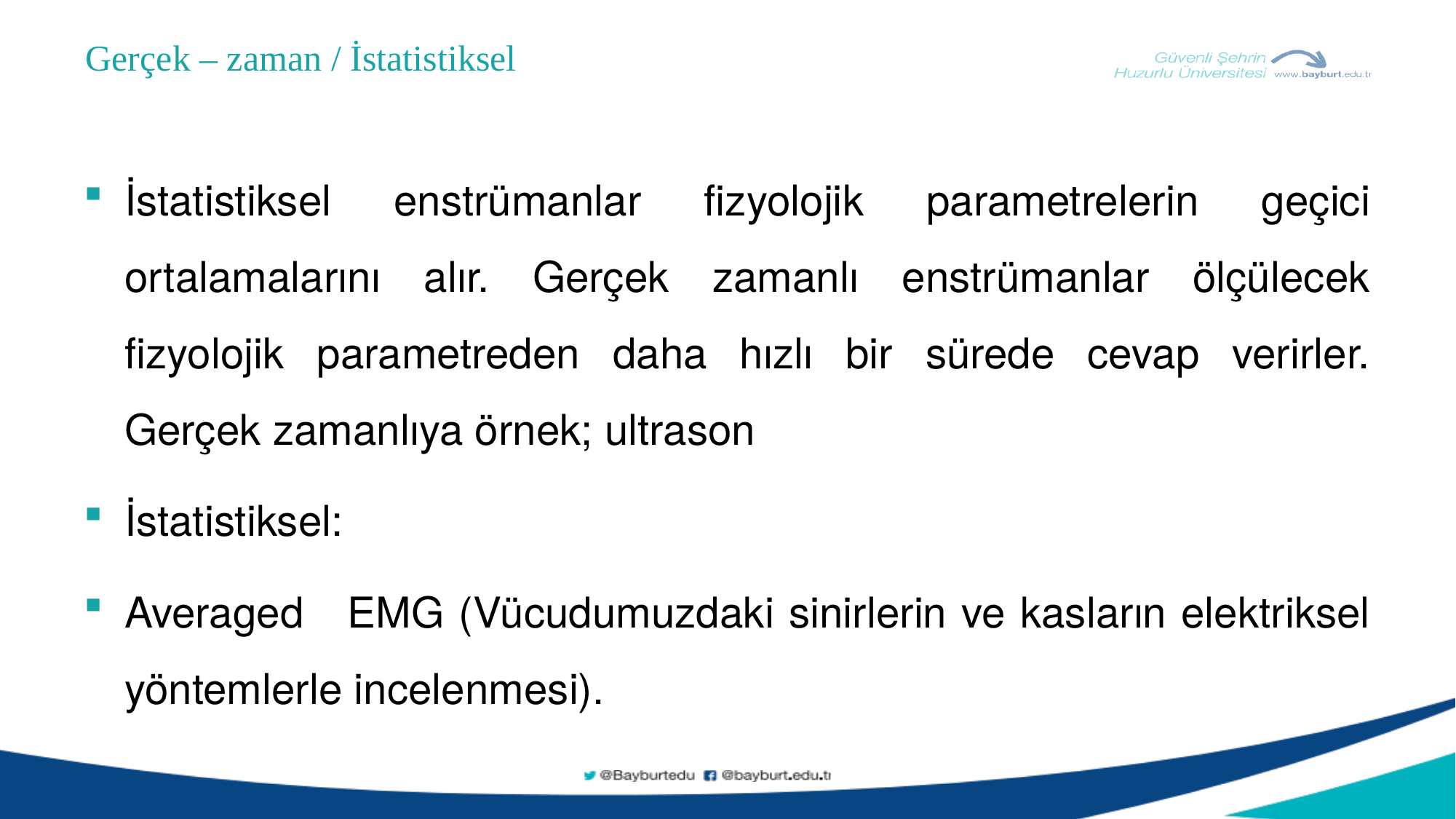

Gerçek – zaman / İstatistiksel
İstatistiksel enstrümanlar fizyolojik parametrelerin geçici ortalamalarını alır. Gerçek zamanlı enstrümanlar ölçülecek fizyolojik parametreden daha hızlı bir sürede cevap verirler. Gerçek zamanlıya örnek; ultrason
İstatistiksel:
Averaged   EMG (Vücudumuzdaki sinirlerin ve kasların elektriksel yöntemlerle incelenmesi).